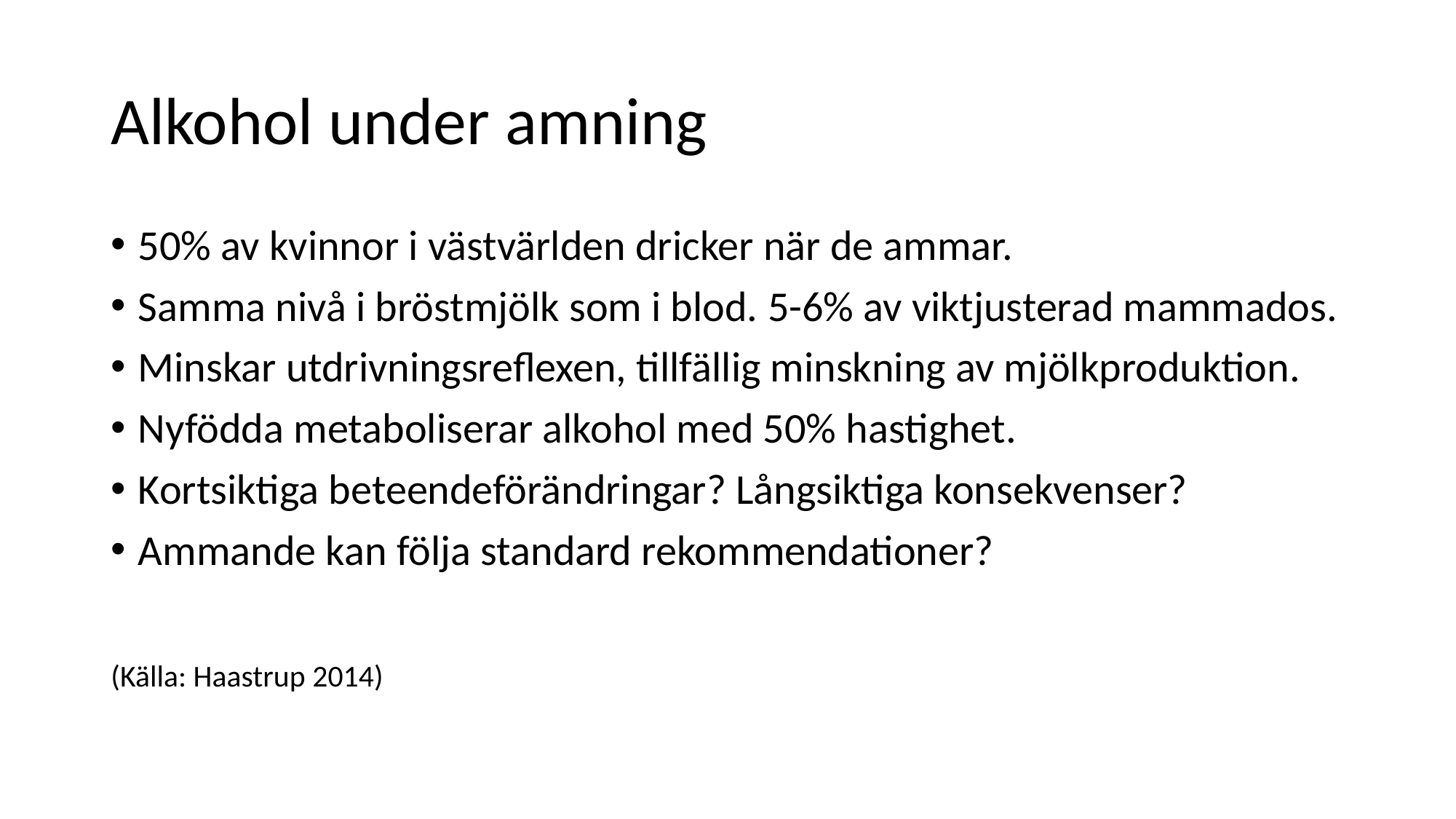

# Alkohol under amning
50% av kvinnor i västvärlden dricker när de ammar.
Samma nivå i bröstmjölk som i blod. 5-6% av viktjusterad mammados.
Minskar utdrivningsreflexen, tillfällig minskning av mjölkproduktion.
Nyfödda metaboliserar alkohol med 50% hastighet.
Kortsiktiga beteendeförändringar? Långsiktiga konsekvenser?
Ammande kan följa standard rekommendationer?

(Källa: Haastrup 2014)